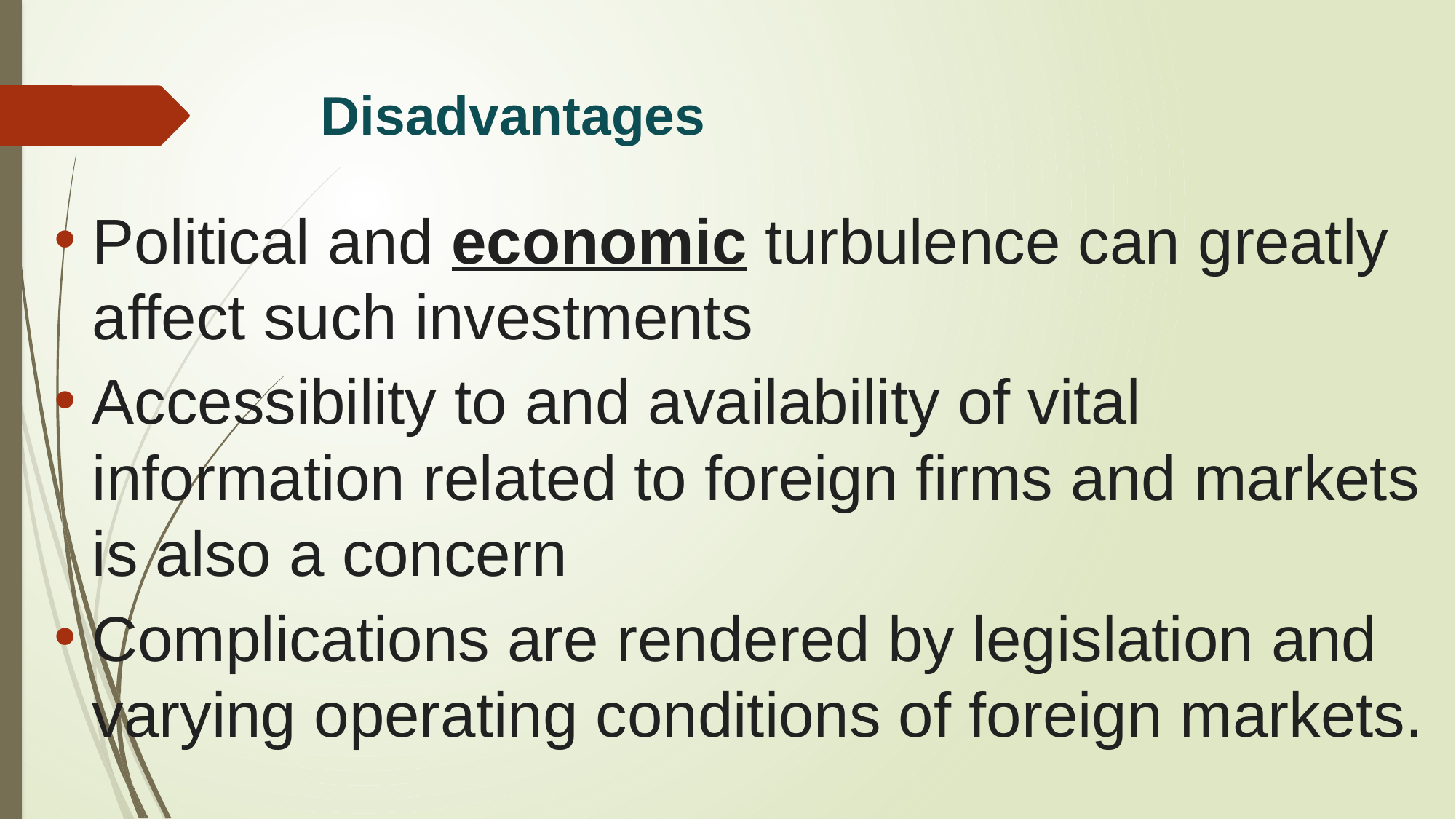

# Disadvantages
Political and economic turbulence can greatly affect such investments
Accessibility to and availability of vital information related to foreign firms and markets is also a concern
Complications are rendered by legislation and varying operating conditions of foreign markets.